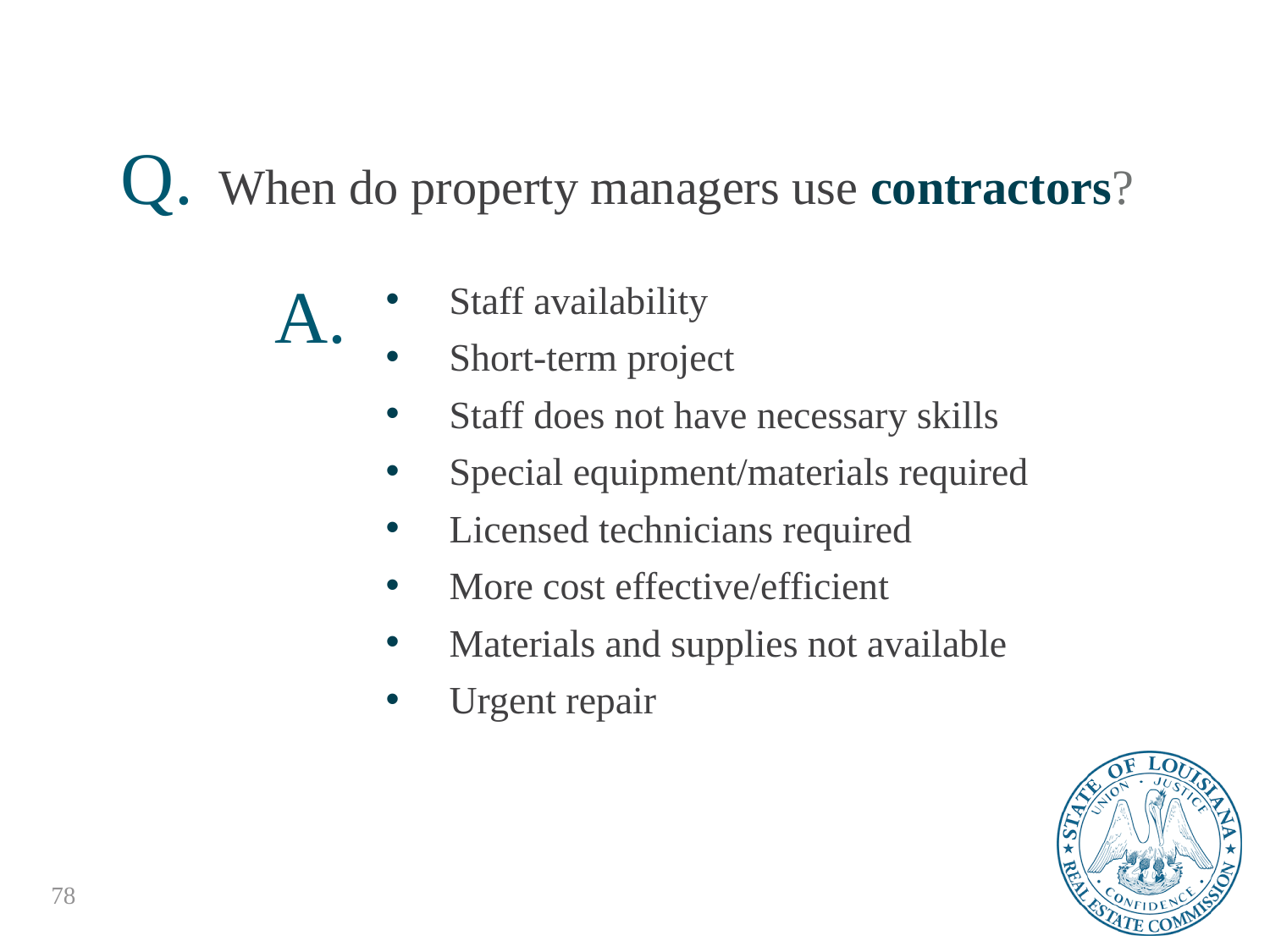

Q.
When do property managers use contractors?
A.
Staff availability
Short-term project
Staff does not have necessary skills
Special equipment/materials required
Licensed technicians required
More cost effective/efficient
Materials and supplies not available
Urgent repair

78